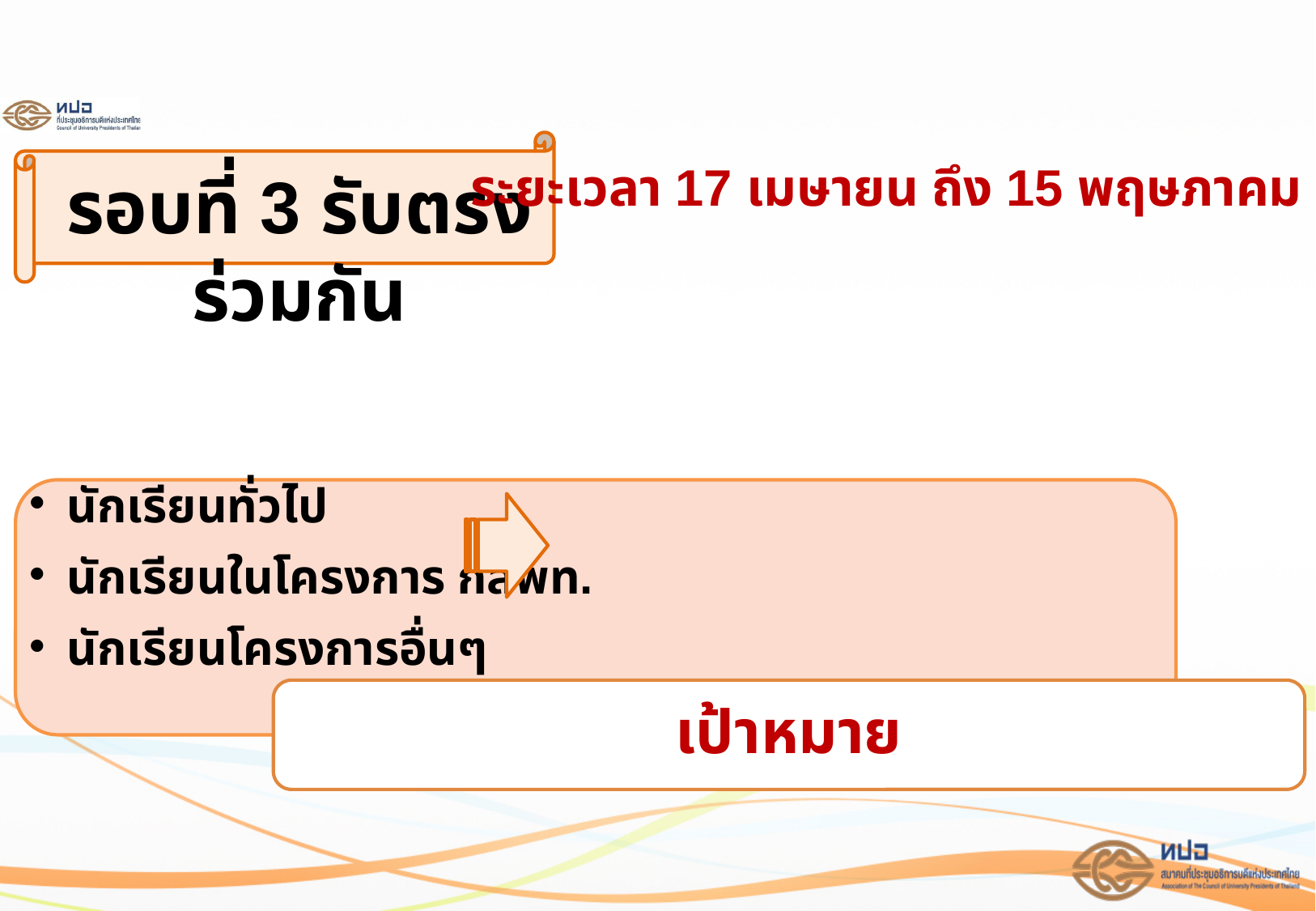

ระยะเวลา 17 เมษายน ถึง 15 พฤษภาคม 2562
รอบที่ 3 รับตรงร่วมกัน
เป้าหมาย
นักเรียนทั่วไป
นักเรียนโครงการอื่นๆ
นักเรียนในโครงการ กสพท.